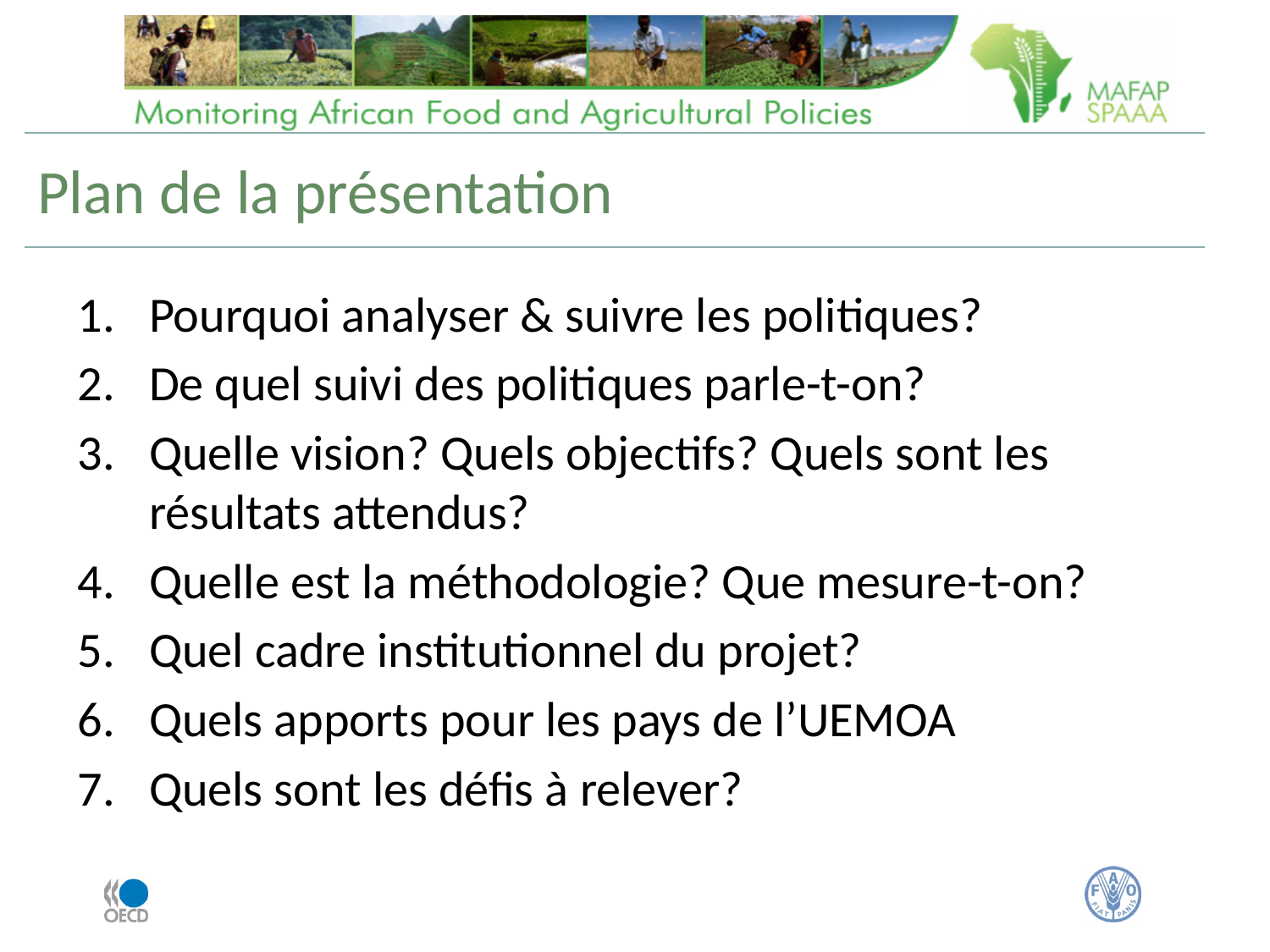

# Plan de la présentation
Pourquoi analyser & suivre les politiques?
De quel suivi des politiques parle-t-on?
Quelle vision? Quels objectifs? Quels sont les résultats attendus?
Quelle est la méthodologie? Que mesure-t-on?
Quel cadre institutionnel du projet?
Quels apports pour les pays de l’UEMOA
Quels sont les défis à relever?